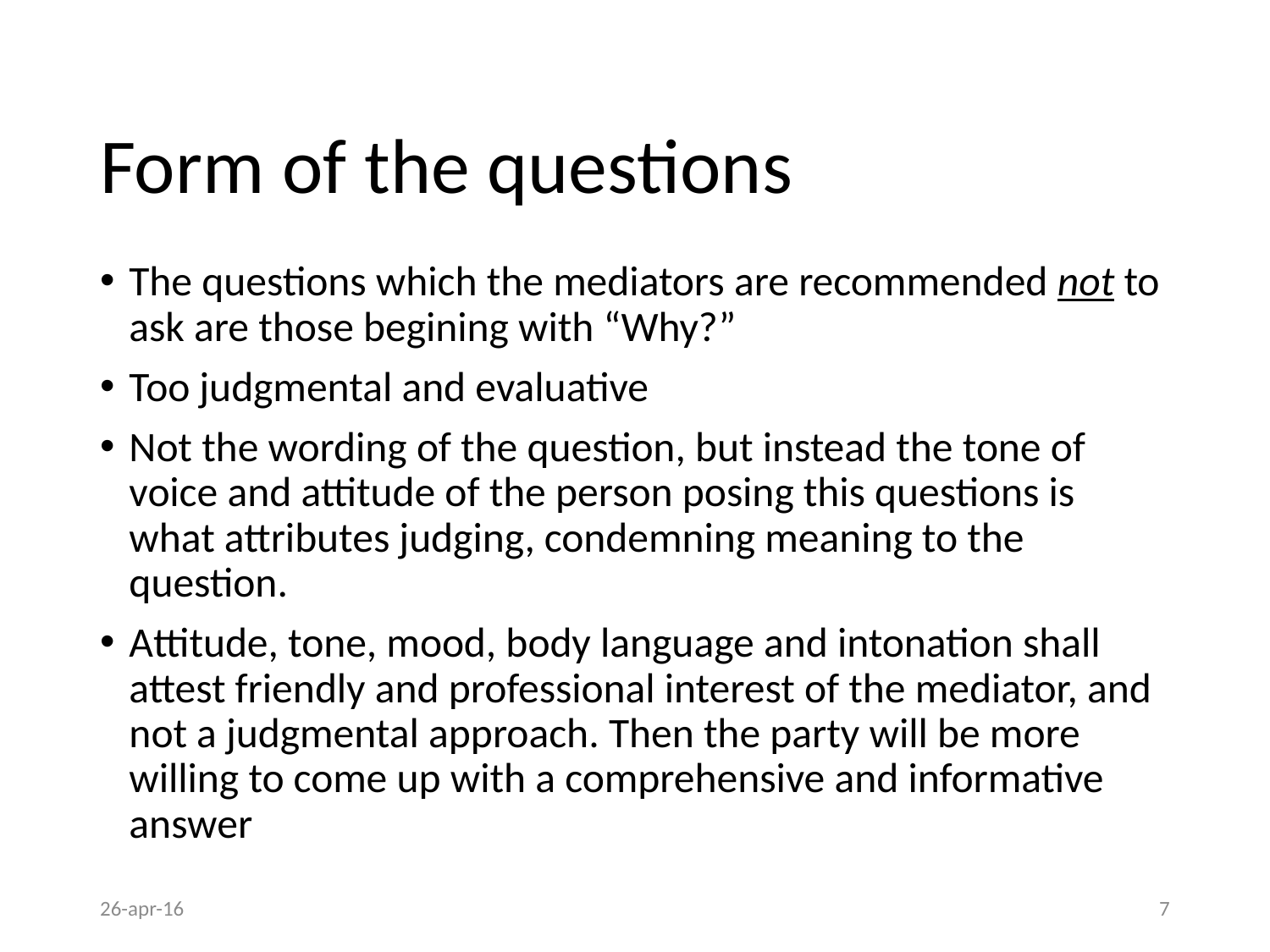

# Form of the questions
The questions which the mediators are recommended not to ask are those begining with “Why?”
Too judgmental and evaluative
Not the wording of the question, but instead the tone of voice and attitude of the person posing this questions is what attributes judging, condemning meaning to the question.
Attitude, tone, mood, body language and intonation shall attest friendly and professional interest of the mediator, and not a judgmental approach. Then the party will be more willing to come up with a comprehensive and informative answer
26-apr-16
7